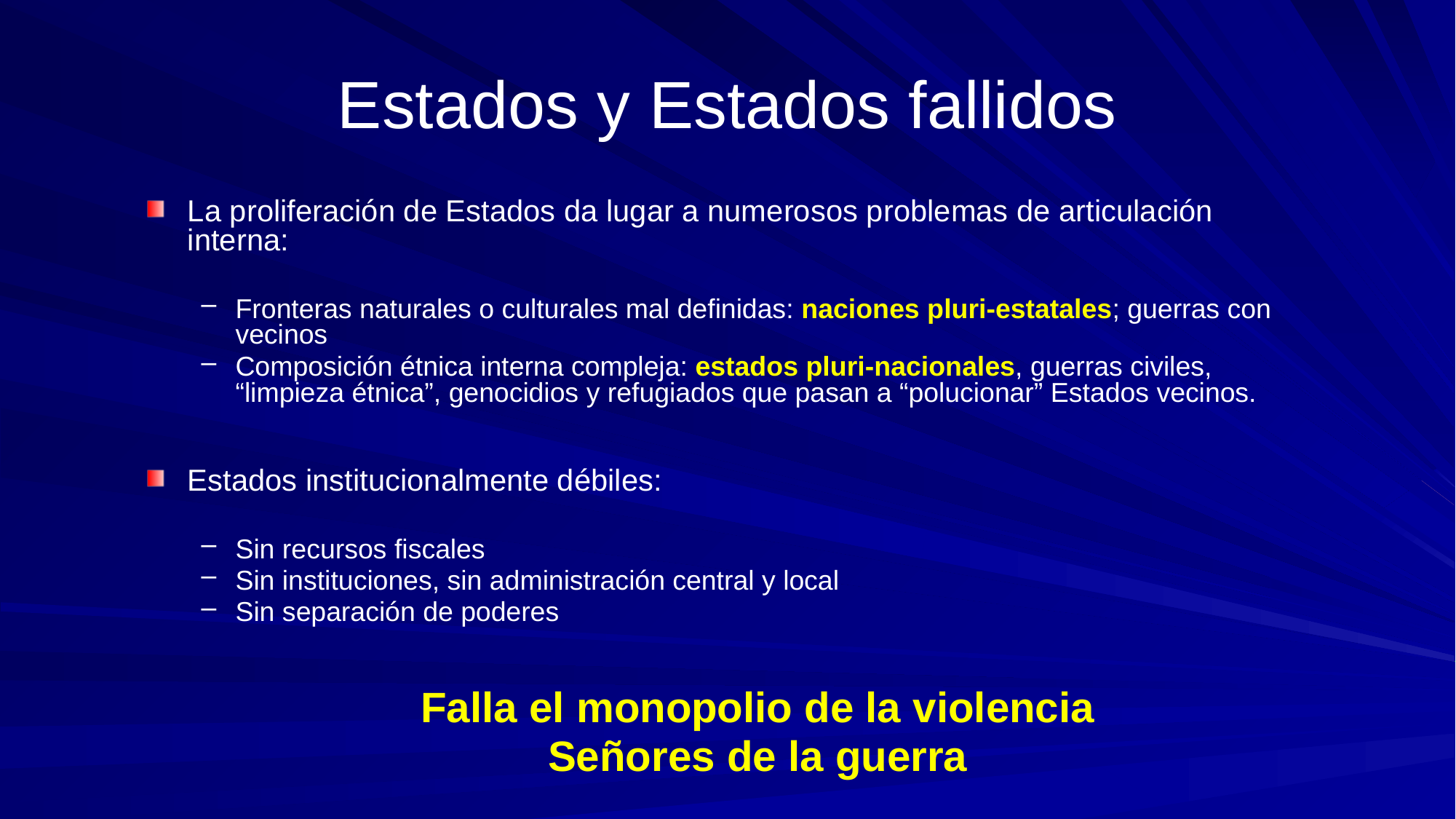

# Estados y Estados fallidos
La proliferación de Estados da lugar a numerosos problemas de articulación interna:

Fronteras naturales o culturales mal definidas: naciones pluri-estatales; guerras con vecinos
Composición étnica interna compleja: estados pluri-nacionales, guerras civiles, “limpieza étnica”, genocidios y refugiados que pasan a “polucionar” Estados vecinos.

Estados institucionalmente débiles:

Sin recursos fiscales
Sin instituciones, sin administración central y local
Sin separación de poderes

Falla el monopolio de la violencia
Señores de la guerra